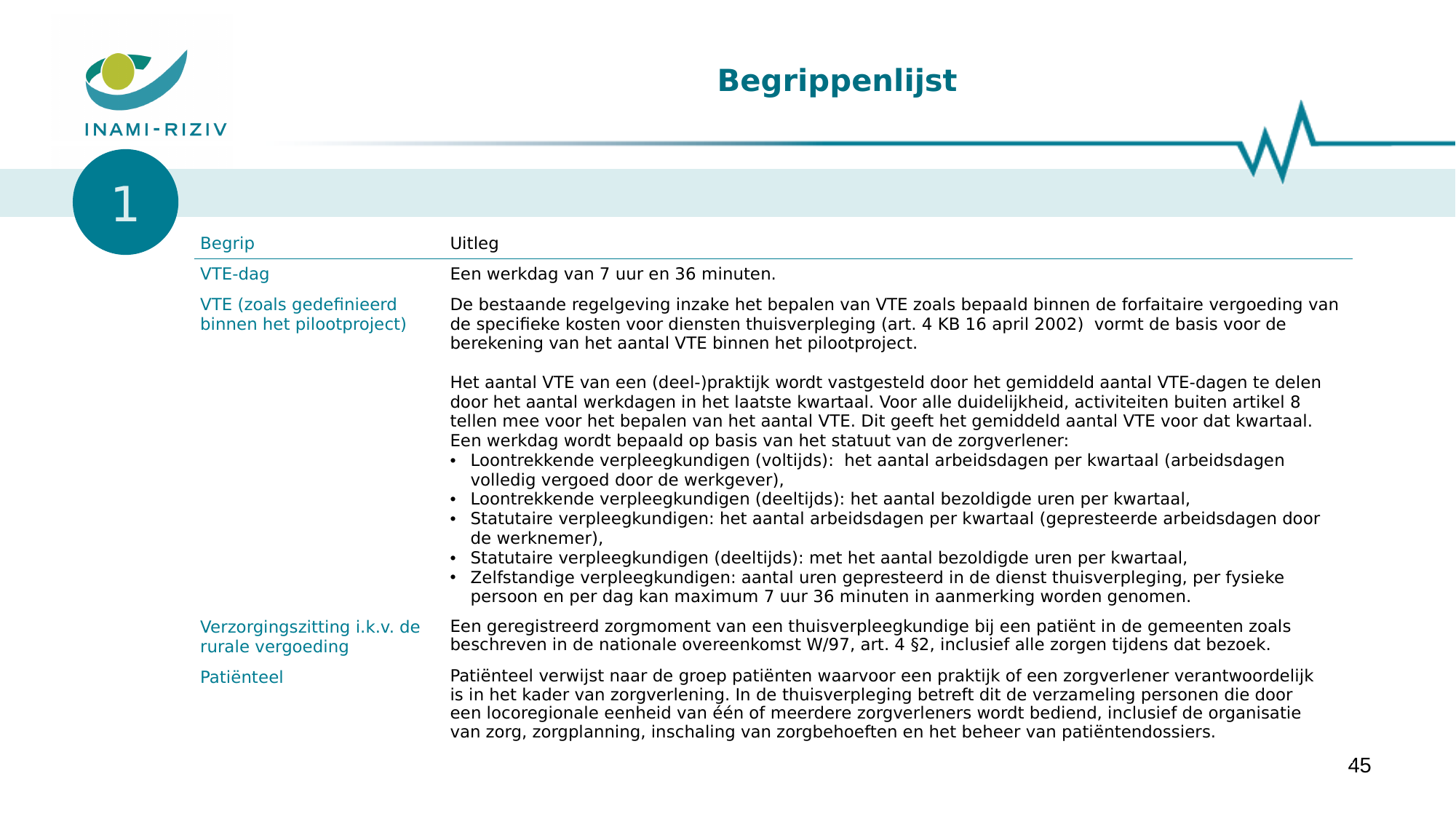

# Begrippenlijst
1
| Begrip | Uitleg |
| --- | --- |
| VTE-dag | Een werkdag van 7 uur en 36 minuten. |
| VTE (zoals gedefinieerd binnen het pilootproject) | De bestaande regelgeving inzake het bepalen van VTE zoals bepaald binnen de forfaitaire vergoeding van de specifieke kosten voor diensten thuisverpleging (art. 4 KB 16 april 2002) vormt de basis voor de berekening van het aantal VTE binnen het pilootproject. Het aantal VTE van een (deel-)praktijk wordt vastgesteld door het gemiddeld aantal VTE-dagen te delen door het aantal werkdagen in het laatste kwartaal. Voor alle duidelijkheid, activiteiten buiten artikel 8 tellen mee voor het bepalen van het aantal VTE. Dit geeft het gemiddeld aantal VTE voor dat kwartaal. Een werkdag wordt bepaald op basis van het statuut van de zorgverlener: Loontrekkende verpleegkundigen (voltijds): het aantal arbeidsdagen per kwartaal (arbeidsdagen volledig vergoed door de werkgever), Loontrekkende verpleegkundigen (deeltijds): het aantal bezoldigde uren per kwartaal, Statutaire verpleegkundigen: het aantal arbeidsdagen per kwartaal (gepresteerde arbeidsdagen door de werknemer), Statutaire verpleegkundigen (deeltijds): met het aantal bezoldigde uren per kwartaal, Zelfstandige verpleegkundigen: aantal uren gepresteerd in de dienst thuisverpleging, per fysieke persoon en per dag kan maximum 7 uur 36 minuten in aanmerking worden genomen. |
| Verzorgingszitting i.k.v. de rurale vergoeding | Een geregistreerd zorgmoment van een thuisverpleegkundige bij een patiënt in de gemeenten zoals beschreven in de nationale overeenkomst W/97, art. 4 §2, inclusief alle zorgen tijdens dat bezoek. |
| Patiënteel | Patiënteel verwijst naar de groep patiënten waarvoor een praktijk of een zorgverlener verantwoordelijk is in het kader van zorgverlening. In de thuisverpleging betreft dit de verzameling personen die door een locoregionale eenheid van één of meerdere zorgverleners wordt bediend, inclusief de organisatie van zorg, zorgplanning, inschaling van zorgbehoeften en het beheer van patiëntendossiers. |
45